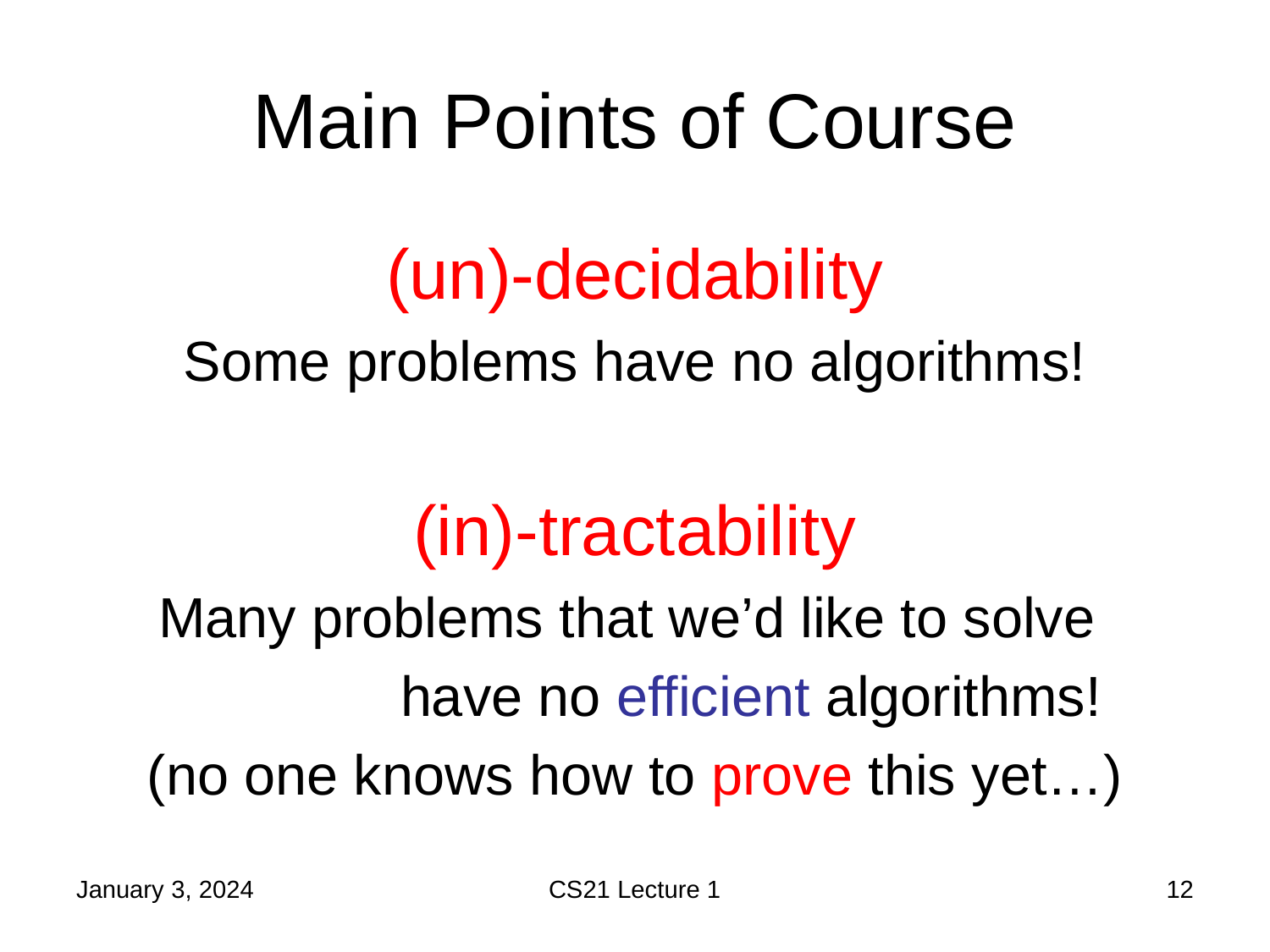

# Main Points of Course
(un)-decidability
Some problems have no algorithms!

(in)-tractability
Many problems that we’d like to solve
probably have no efficient algorithms!
(no one knows how to prove this yet…)

January 3, 2024
CS21 Lecture 1
12